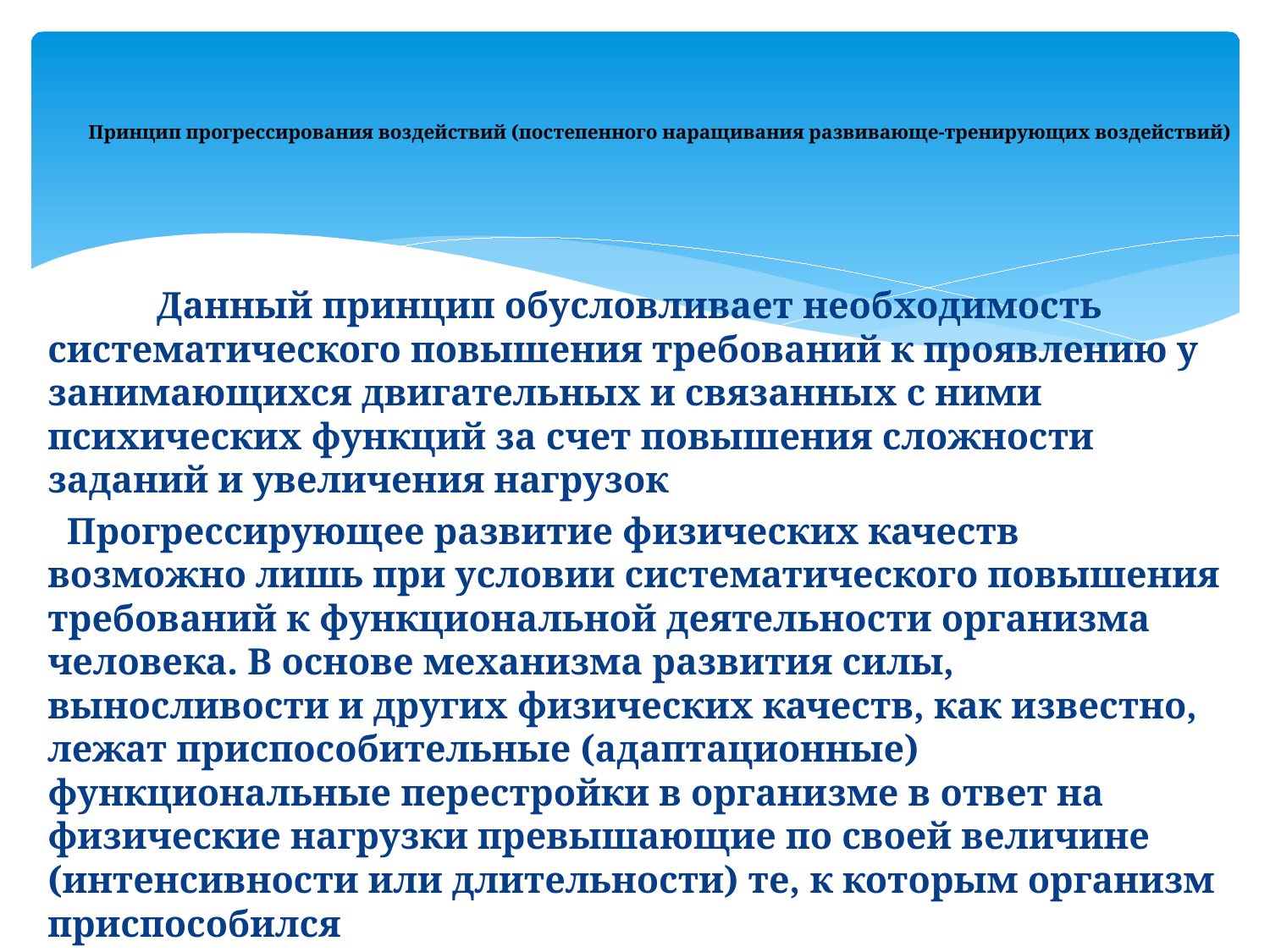

# Принцип прогрессирования воздействий (постепенного наращивания развивающе-тренирующих воздействий)
	Данный принцип обусловливает необходимость систематического повышения требований к проявлению у занимающихся двигательных и связанных с ними психических функций за счет повышения сложности заданий и увеличения нагрузок
  Прогрессирующее развитие физических качеств возможно лишь при условии систематического повышения требований к функциональной деятельности организма человека. В основе механизма развития силы, выносливости и других физических качеств, как известно, лежат приспособительные (адаптационные) функциональные перестройки в организме в ответ на физические нагрузки превышающие по своей величине (интенсивности или длительности) те, к которым организм приспособился